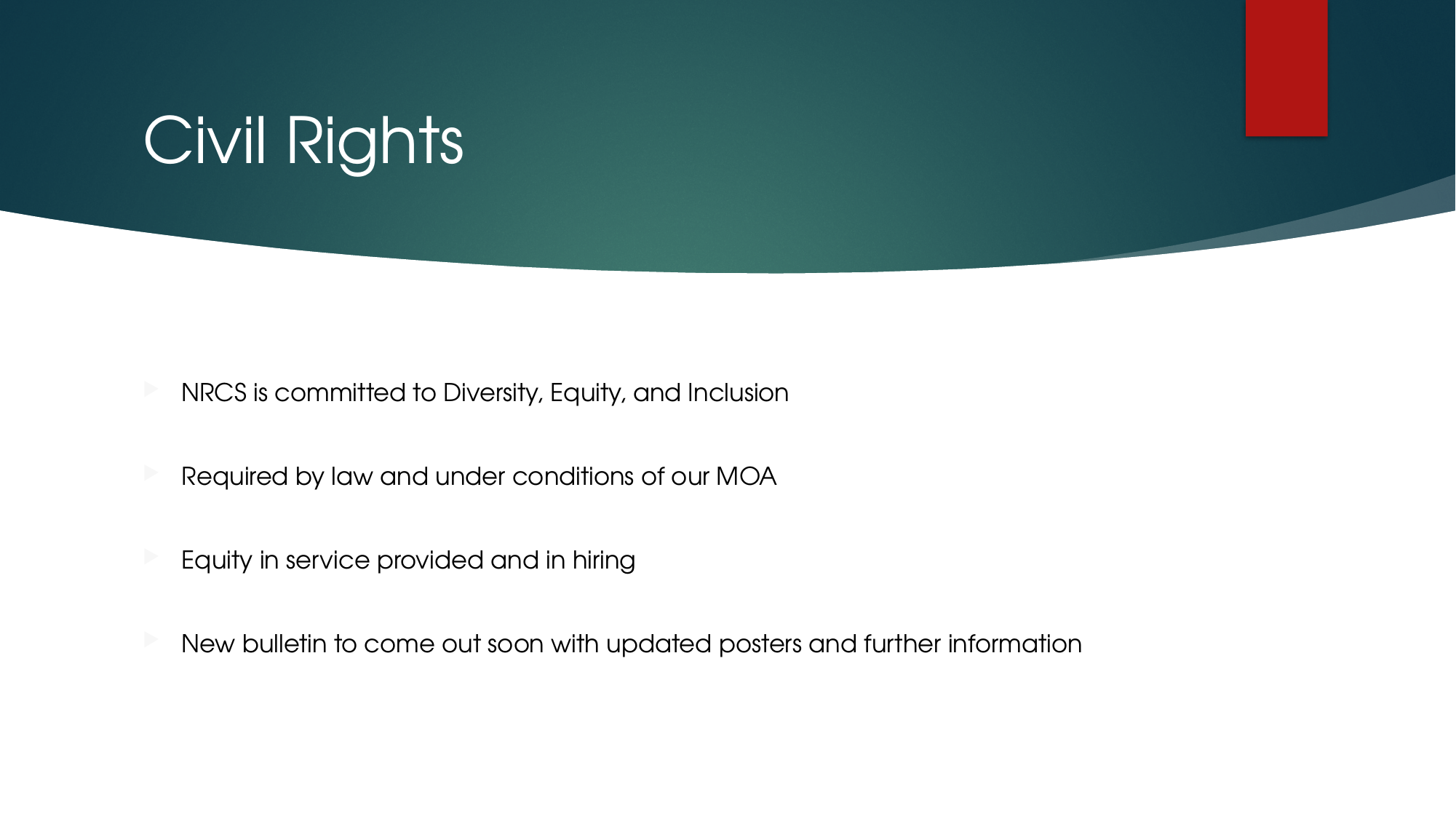

# Civil Rights

NRCS is committed to Diversity, Equity, and Inclusion

Required by law and under conditions of our MOA

Equity in service provided and in hiring

New bulletin to come out soon with updated posters and further information